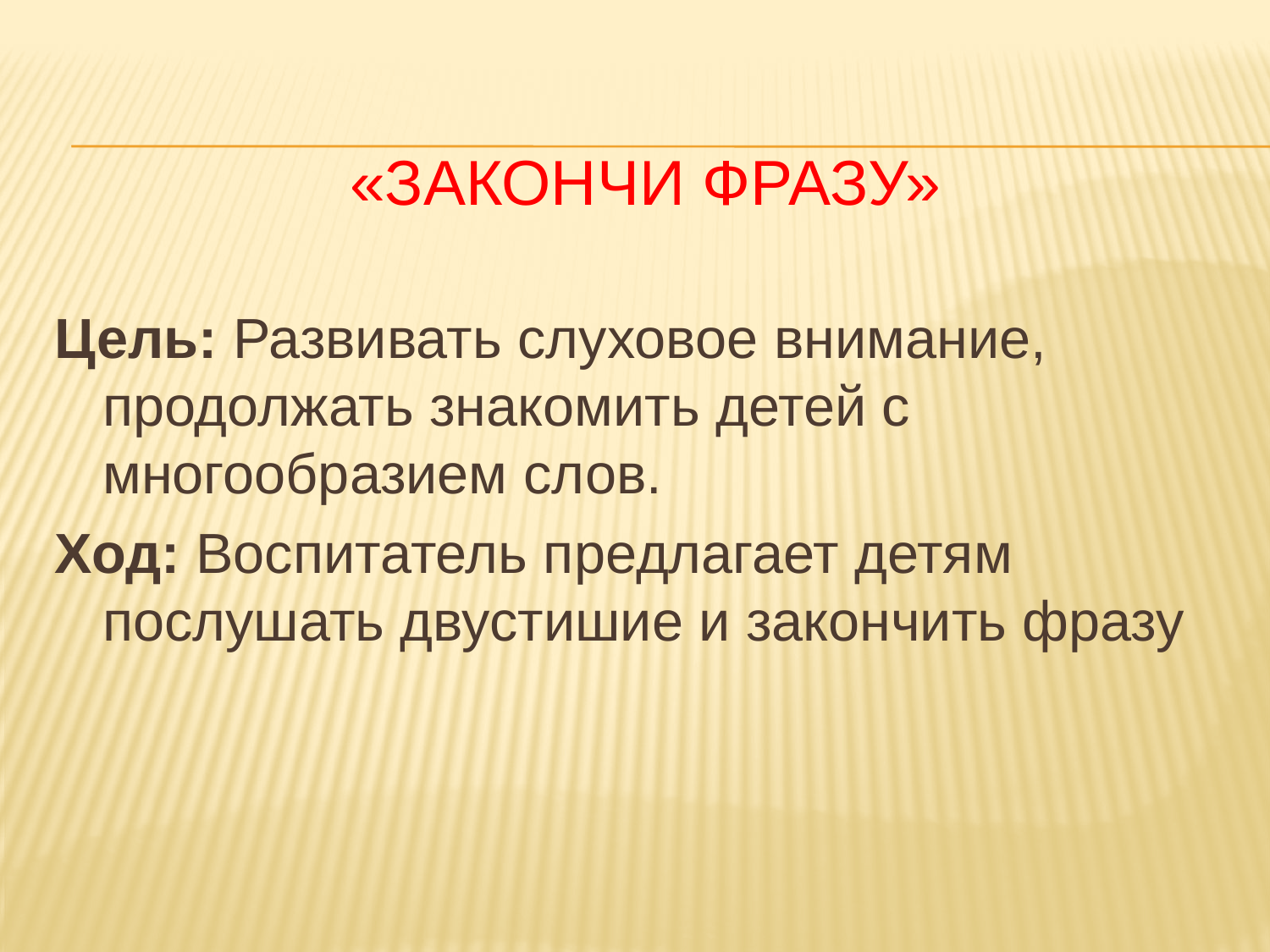

# «Закончи фразу»
Цель: Развивать слуховое внимание, продолжать знакомить детей с многообразием слов.
Ход: Воспитатель предлагает детям послушать двустишие и закончить фразу